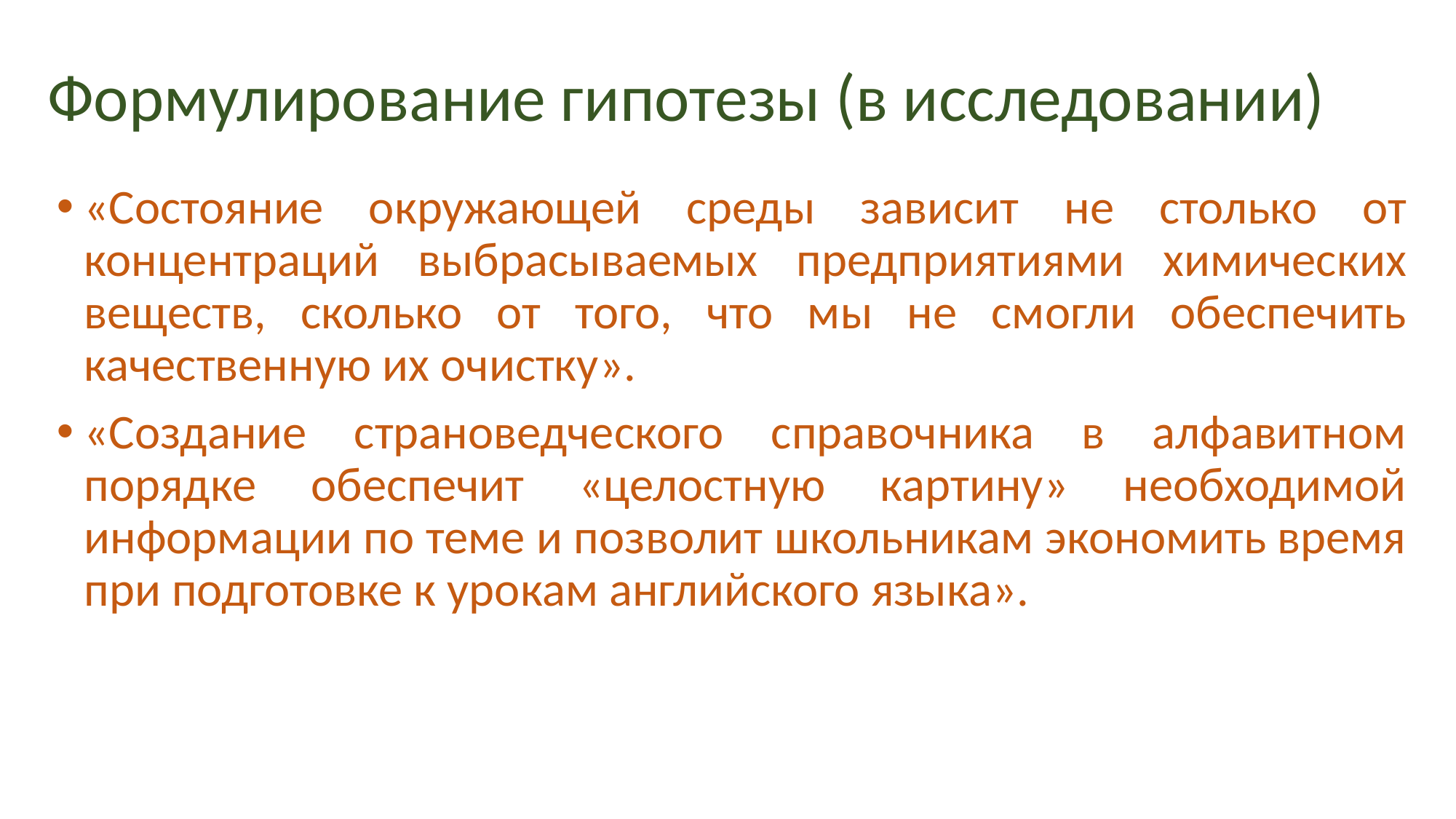

# Формулирование гипотезы (в исследовании)
«Состояние окружающей среды зависит не столько от концентраций выбрасываемых предприятиями химических веществ, сколько от того, что мы не смогли обеспечить качественную их очистку».
«Создание страноведческого справочника в алфавитном порядке обеспечит «целостную картину» необходимой информации по теме и позволит школьникам экономить время при подготовке к урокам английского языка».